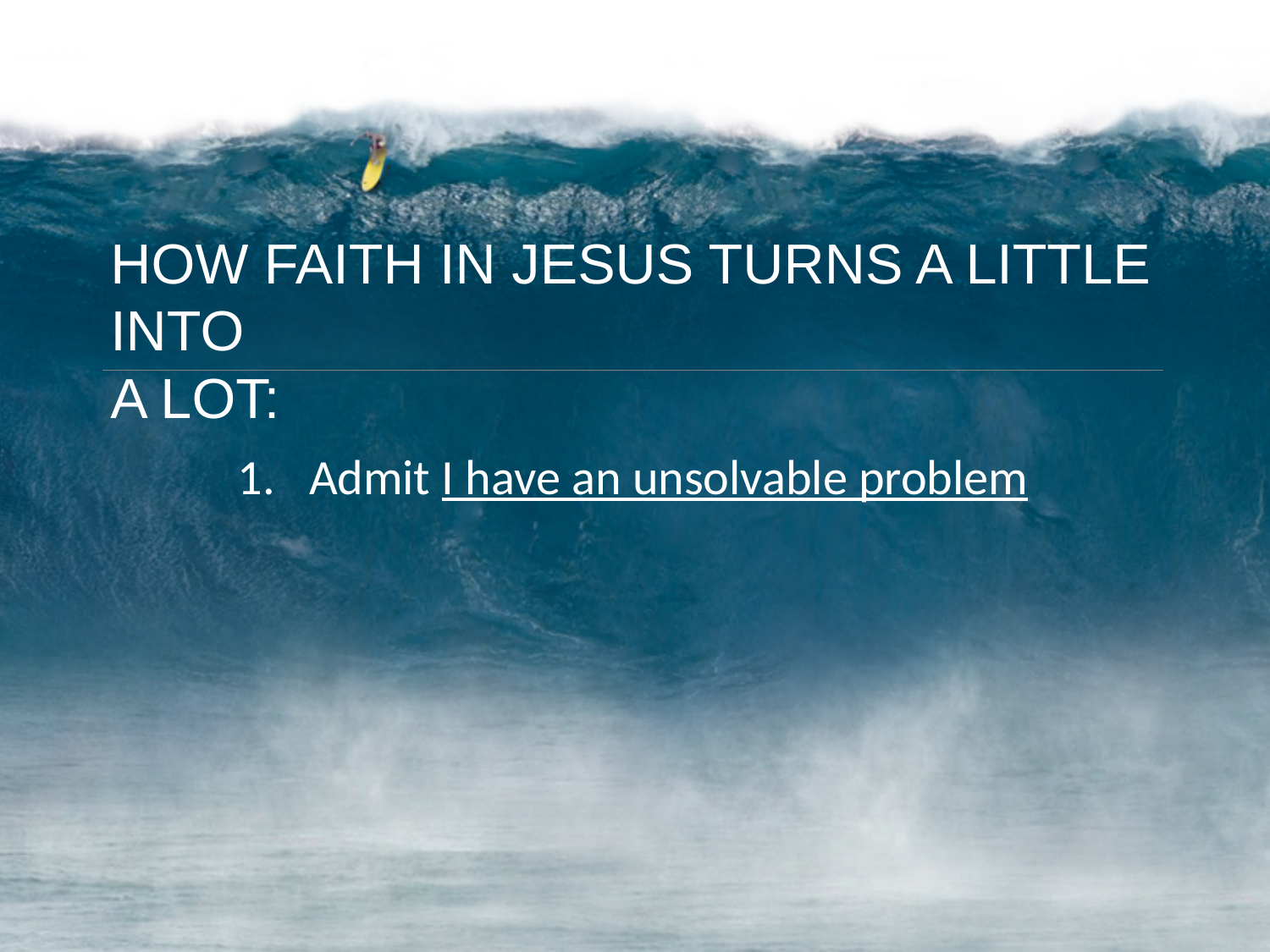

HOW FAITH IN JESUS TURNS A LITTLE INTO
A LOT:

Admit I have an unsolvable problem